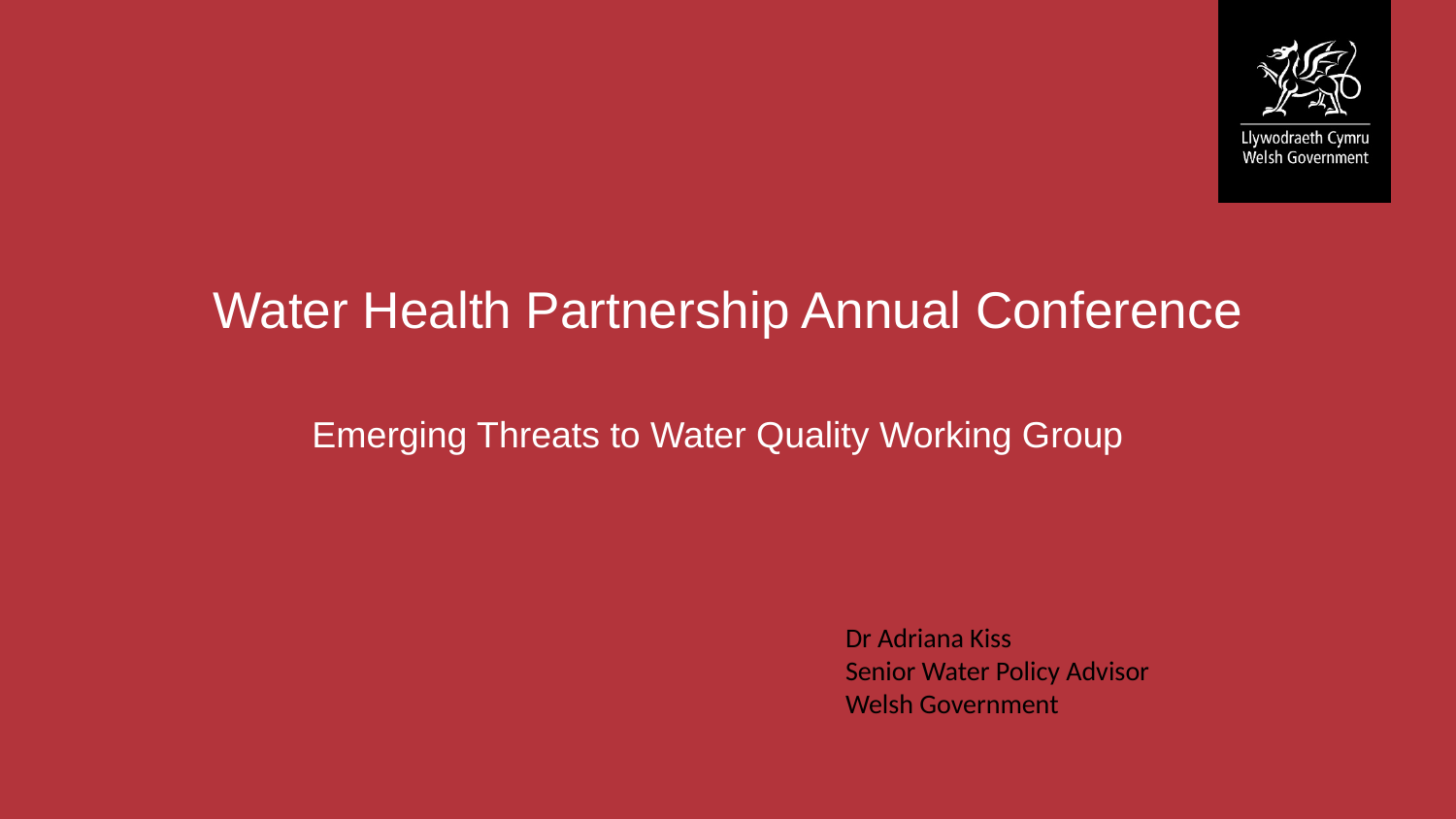

# Water Health Partnership Annual Conference
Emerging Threats to Water Quality Working Group

Dr Adriana Kiss
Senior Water Policy Advisor
Welsh Government